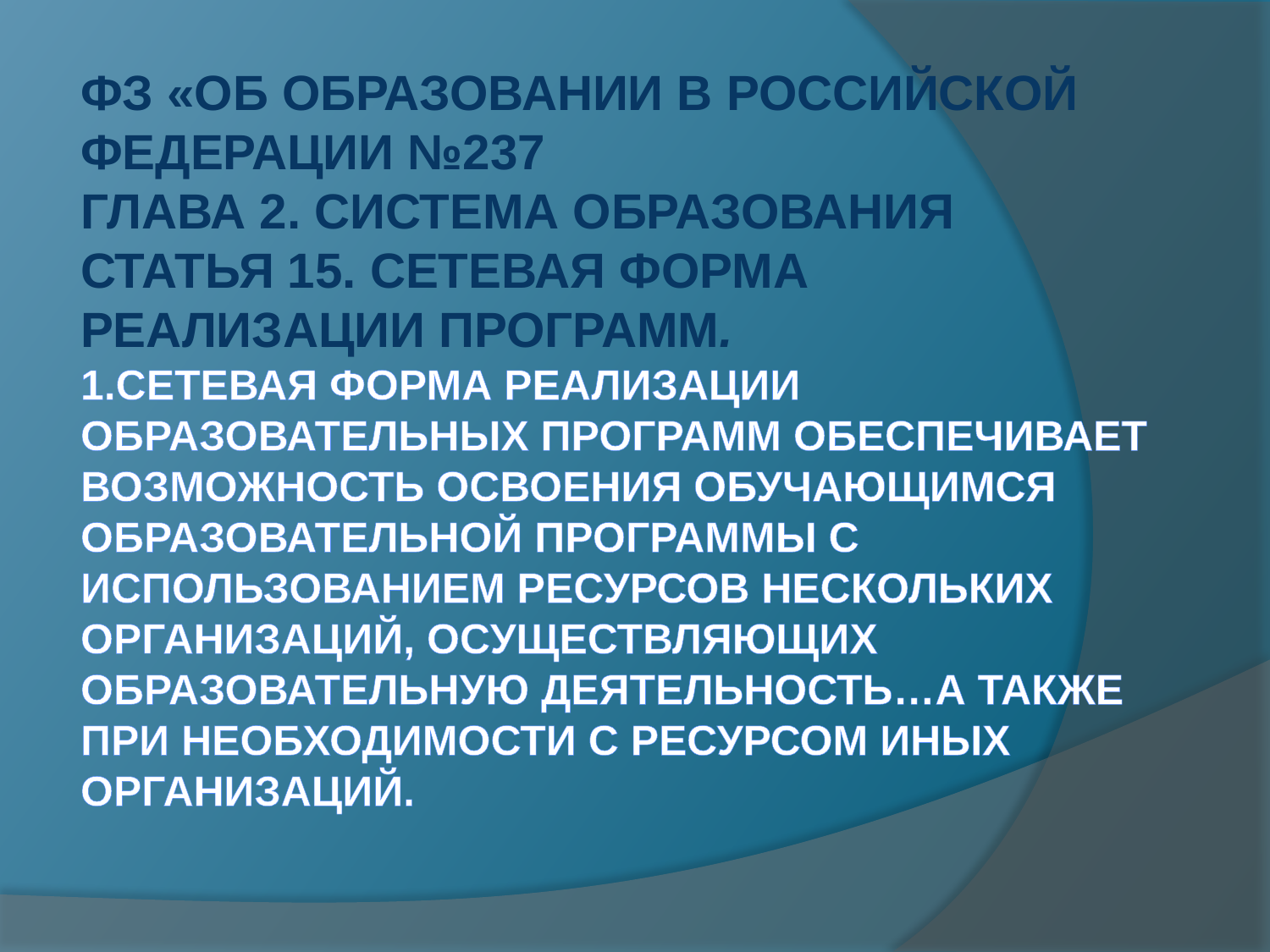

# ФЗ «Об образовании в Российской Федерации №237 Глава 2. Система образования Статья 15. Сетевая форма реализации программ. 1.Сетевая форма реализации образовательных программ обеспечивает возможность освоения обучающимся образовательной программы с использованием ресурсов нескольких организаций, осуществляющих образовательную деятельность…а также при необходимости с ресурсом иных организаций.